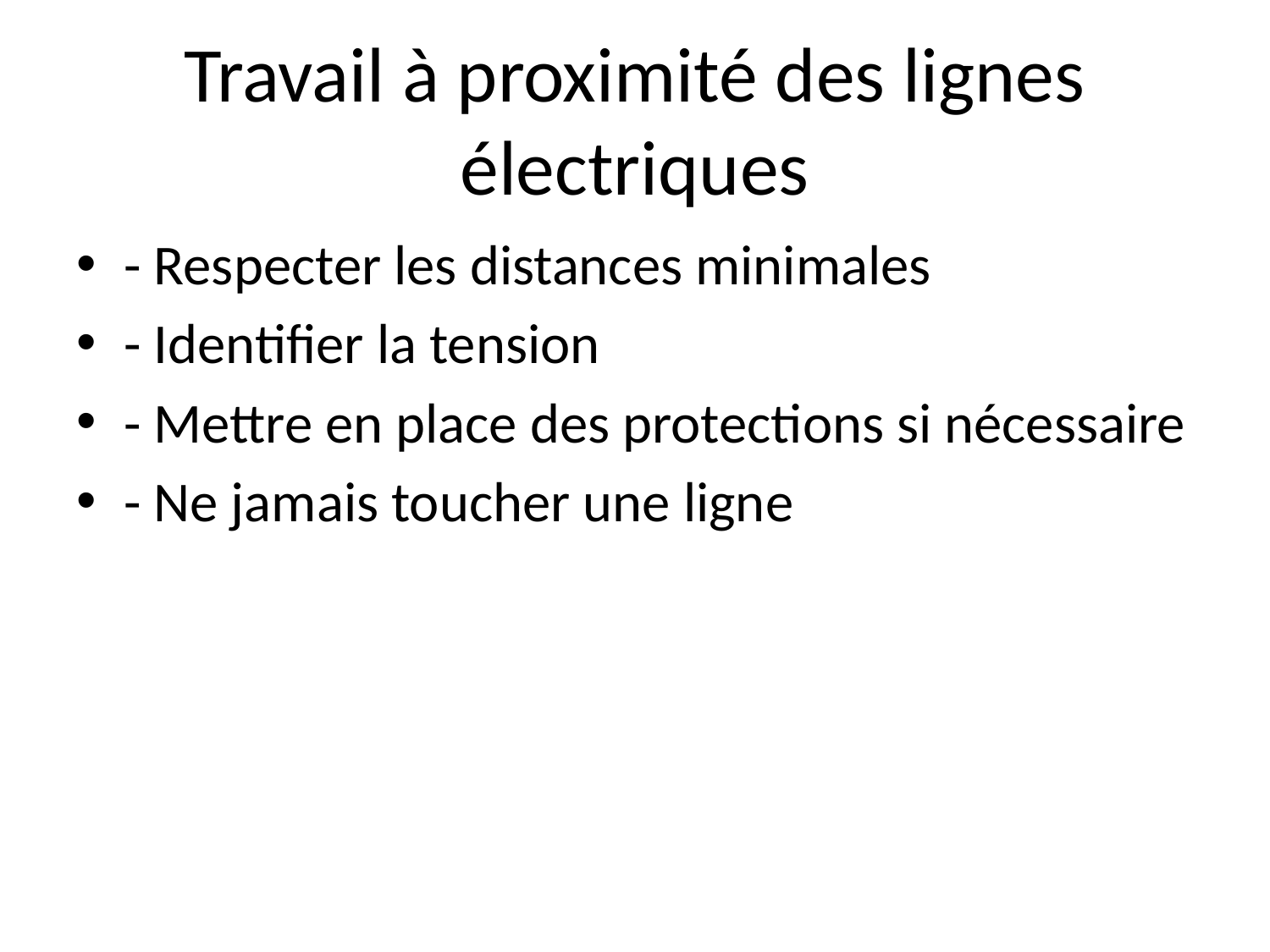

# Travail à proximité des lignes électriques
- Respecter les distances minimales
- Identifier la tension
- Mettre en place des protections si nécessaire
- Ne jamais toucher une ligne